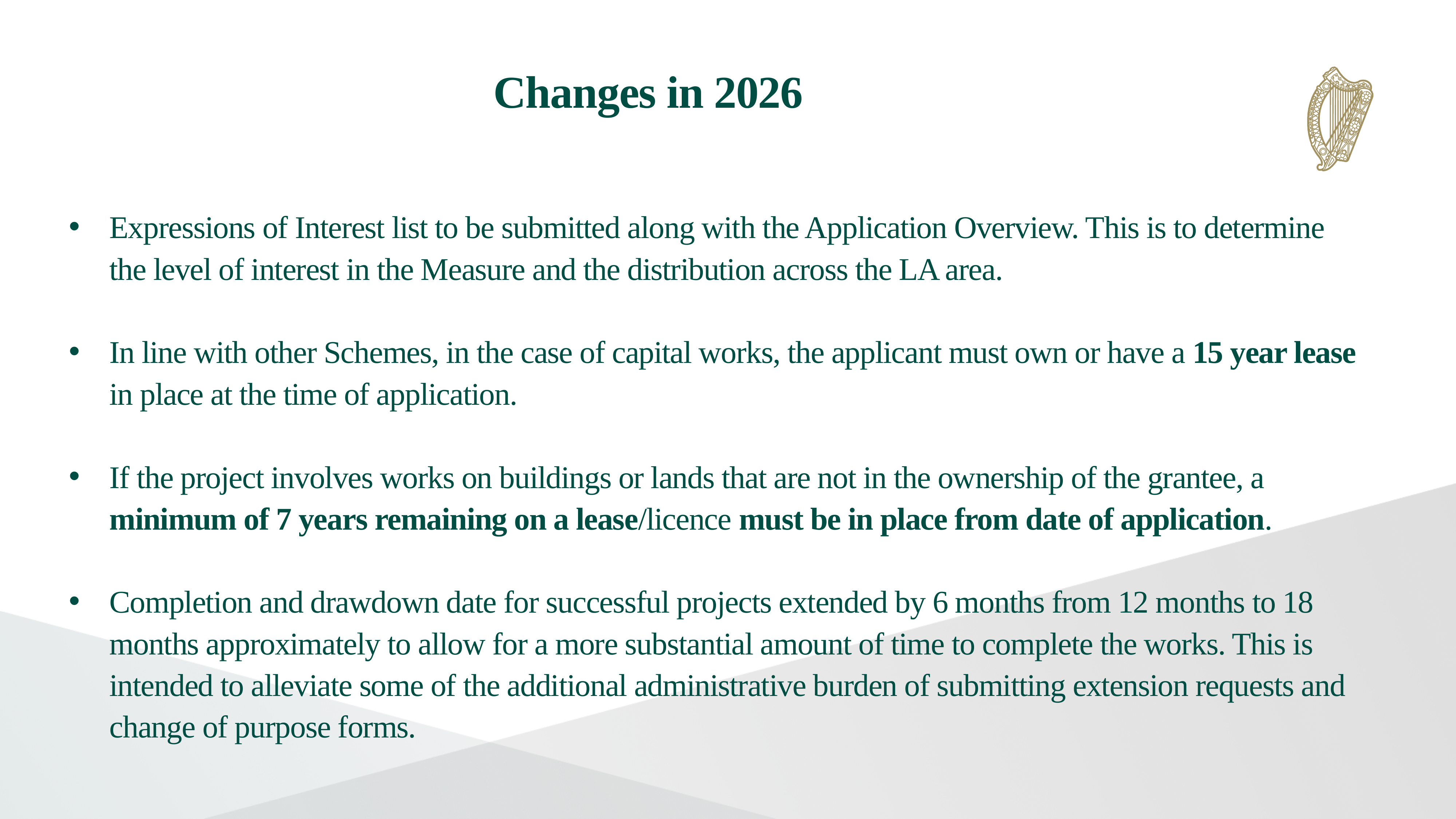

Changes in 2026

Expressions of Interest list to be submitted along with the Application Overview. This is to determine the level of interest in the Measure and the distribution across the LA area.

In line with other Schemes, in the case of capital works, the applicant must own or have a 15 year lease in place at the time of application.

If the project involves works on buildings or lands that are not in the ownership of the grantee, a minimum of 7 years remaining on a lease/licence must be in place from date of application.

Completion and drawdown date for successful projects extended by 6 months from 12 months to 18 months approximately to allow for a more substantial amount of time to complete the works. This is intended to alleviate some of the additional administrative burden of submitting extension requests and change of purpose forms.